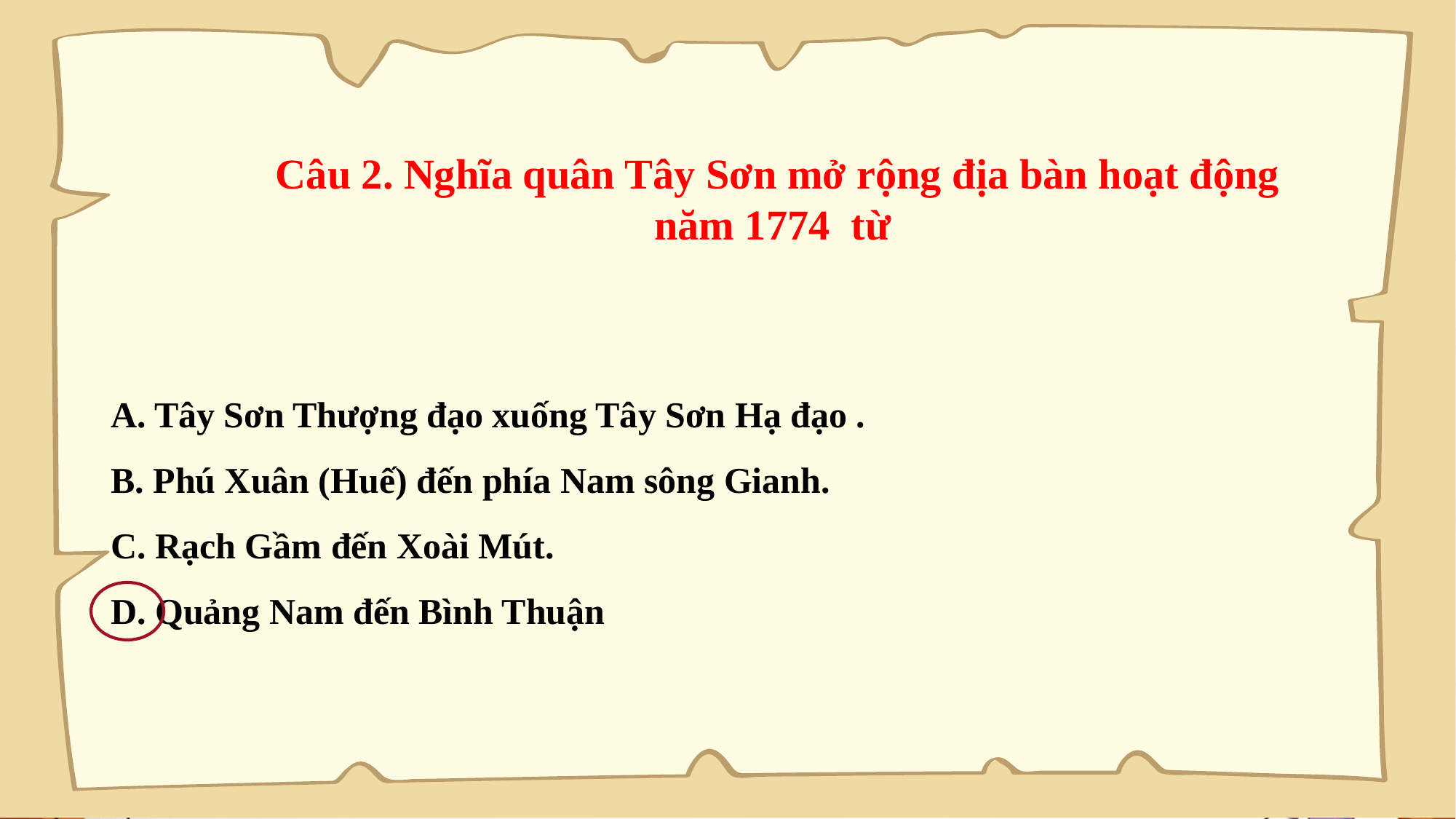

Câu 2. Nghĩa quân Tây Sơn mở rộng địa bàn hoạt động
năm 1774  từ
A. Tây Sơn Thượng đạo xuống Tây Sơn Hạ đạo .
B. Phú Xuân (Huế) đến phía Nam sông Gianh.
C. Rạch Gầm đến Xoài Mút.
D. Quảng Nam đến Bình Thuận